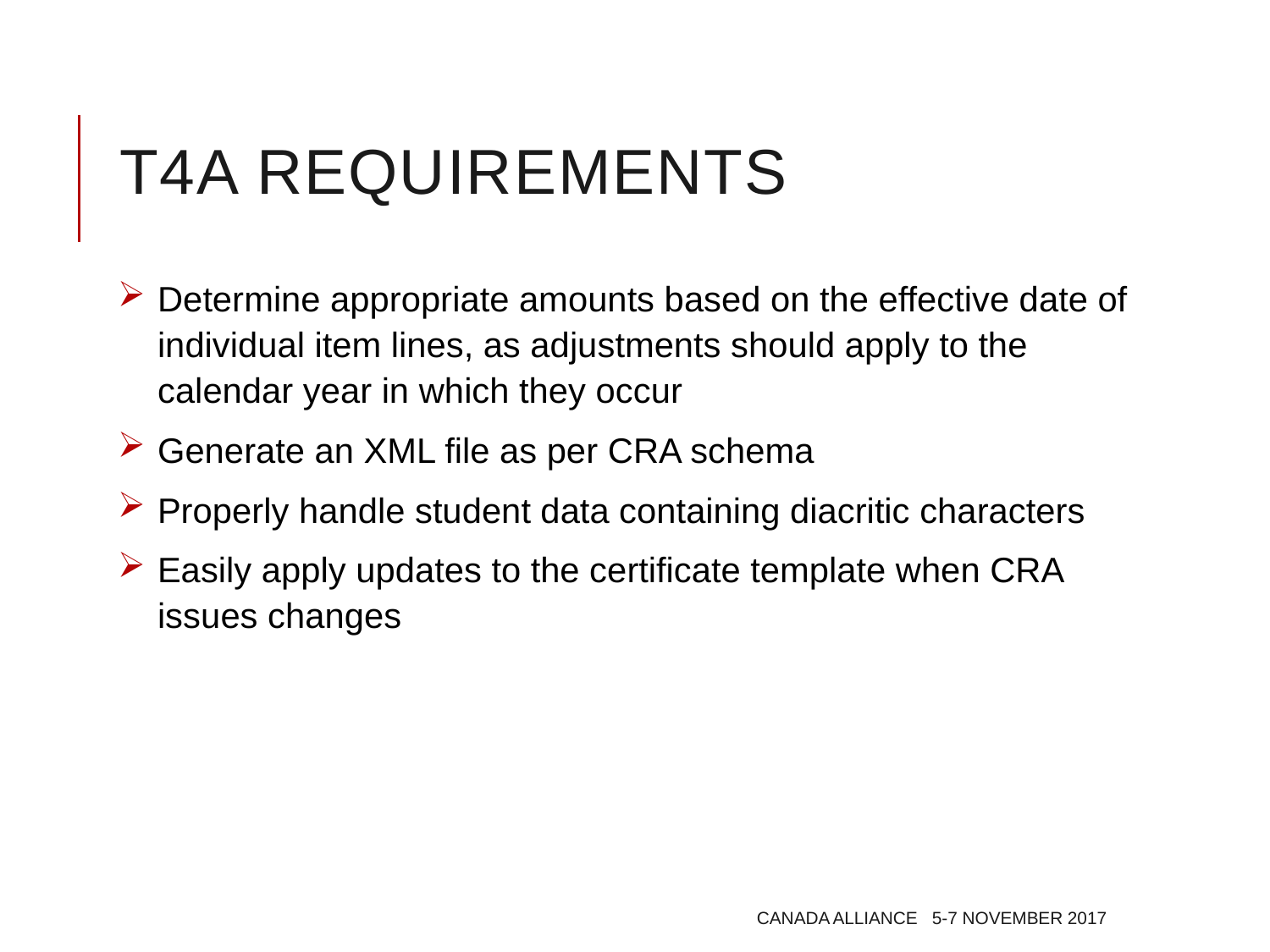

# t4A REQUIREMENTS
Determine appropriate amounts based on the effective date of individual item lines, as adjustments should apply to the calendar year in which they occur
Generate an XML file as per CRA schema
Properly handle student data containing diacritic characters
Easily apply updates to the certificate template when CRA issues changes
Canada Alliance   5-7 November 2017